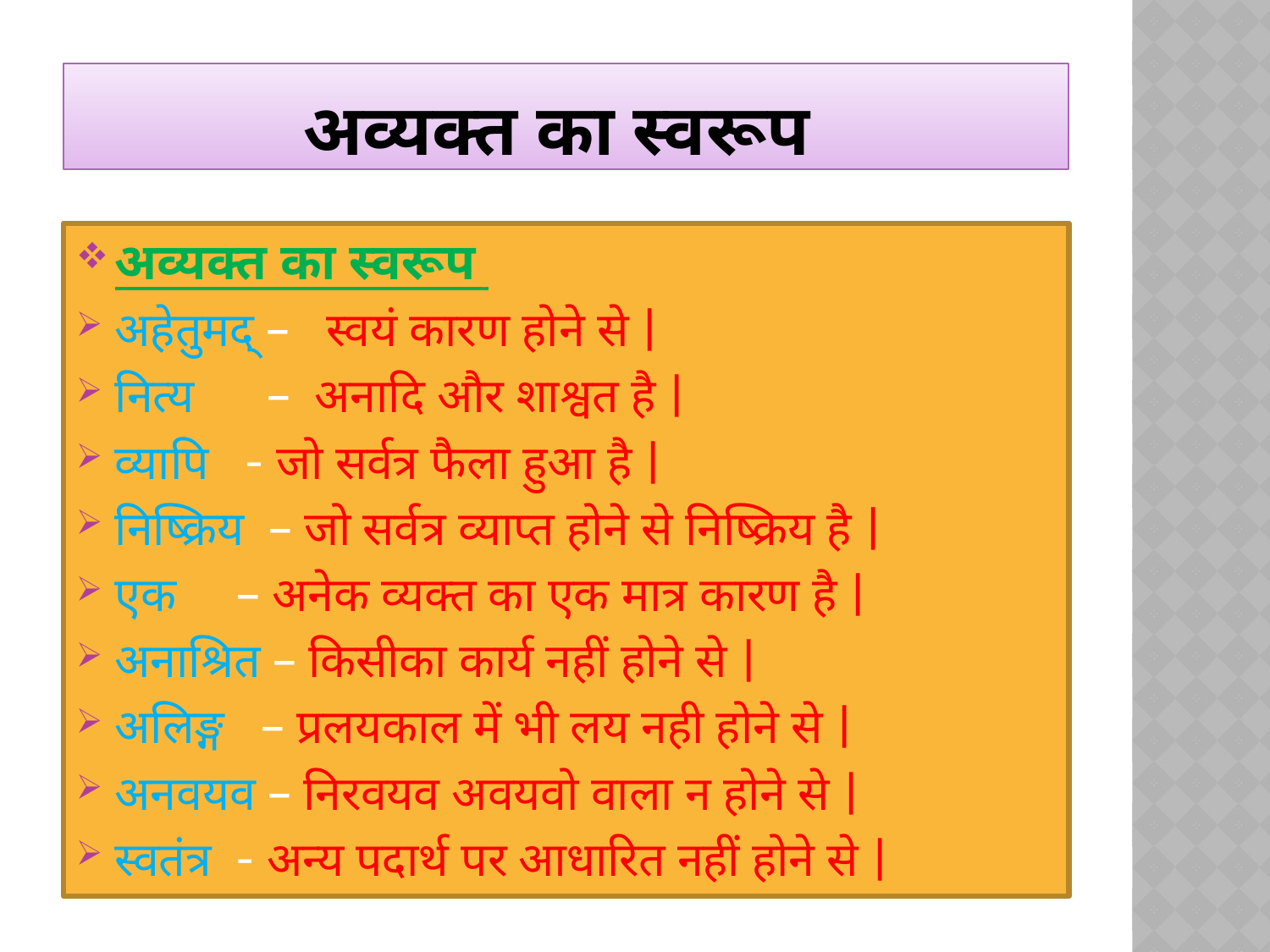

# अव्यक्त का स्वरूप
अव्यक्त का स्वरूप
अहेतुमद् –   स्वयं कारण होने से |
नित्य      –  अनादि और शाश्वत है |
व्यापि   - जो सर्वत्र फैला हुआ है |
निष्क्रिय  – जो सर्वत्र व्याप्त होने से निष्क्रिय है |
एक     – अनेक व्यक्त का एक मात्र कारण है |
अनाश्रित – किसीका कार्य नहीं होने से |
अलिङ्ग   – प्रलयकाल में भी लय नही होने से |
अनवयव – निरवयव अवयवो वाला न होने से |
स्वतंत्र  - अन्य पदार्थ पर आधारित नहीं होने से |